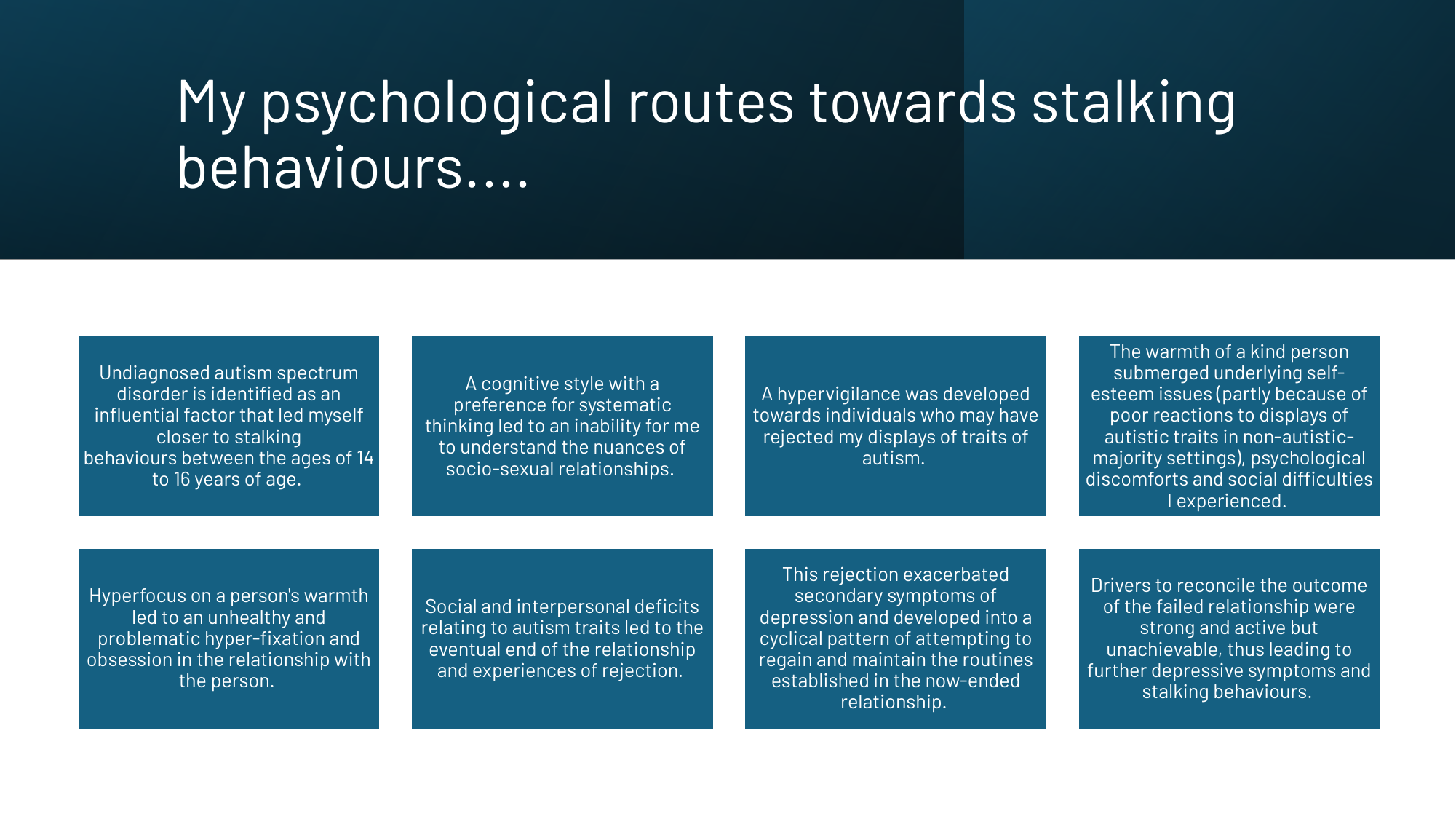

# My psychological routes towards stalking behaviours....
Undiagnosed autism spectrum disorder is identified as an influential factor that led myself closer to stalking behaviours between the ages of 14 to 16 years of age.
A cognitive style with a preference for systematic thinking led to an inability for me to understand the nuances of socio-sexual relationships.
A hypervigilance was developed towards individuals who may have rejected my displays of traits of autism.
The warmth of a kind person submerged underlying self-esteem issues (partly because of poor reactions to displays of autistic traits in non-autistic-majority settings), psychological discomforts and social difficulties I experienced.
Hyperfocus on a person's warmth led to an unhealthy and problematic hyper-fixation and obsession in the relationship with the person.
Social and interpersonal deficits relating to autism traits led to the eventual end of the relationship and experiences of rejection.
This rejection exacerbated secondary symptoms of depression and developed into a cyclical pattern of attempting to regain and maintain the routines established in the now-ended relationship.
Drivers to reconcile the outcome of the failed relationship were strong and active but unachievable, thus leading to further depressive symptoms and stalking behaviours.